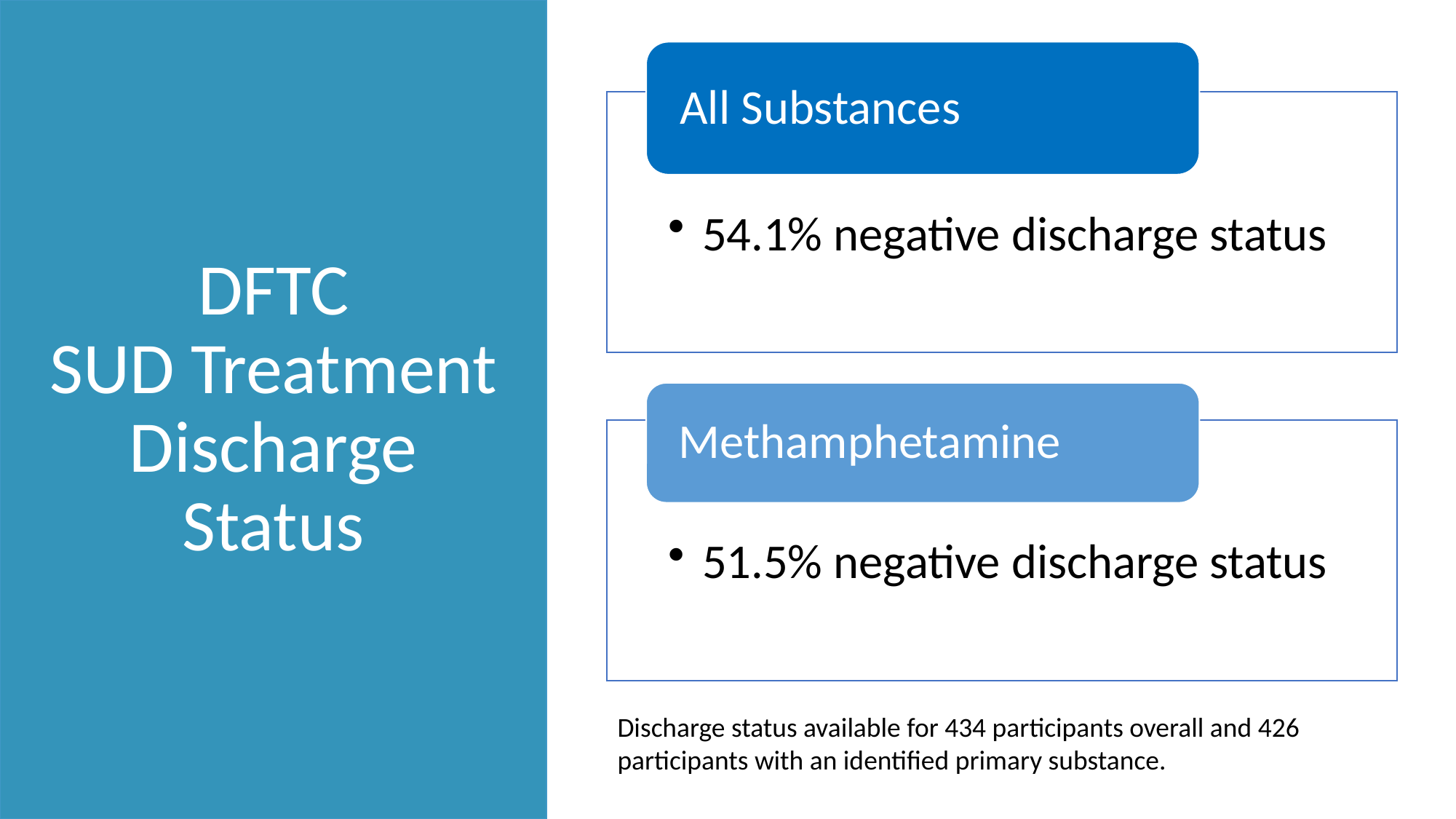

54.1% negative discharge status

All Substances
51.5% negative discharge status

Methamphetamine
DFTC
SUD Treatment Discharge Status
Discharge status available for 434 participants overall and 426 participants with an identified primary substance.